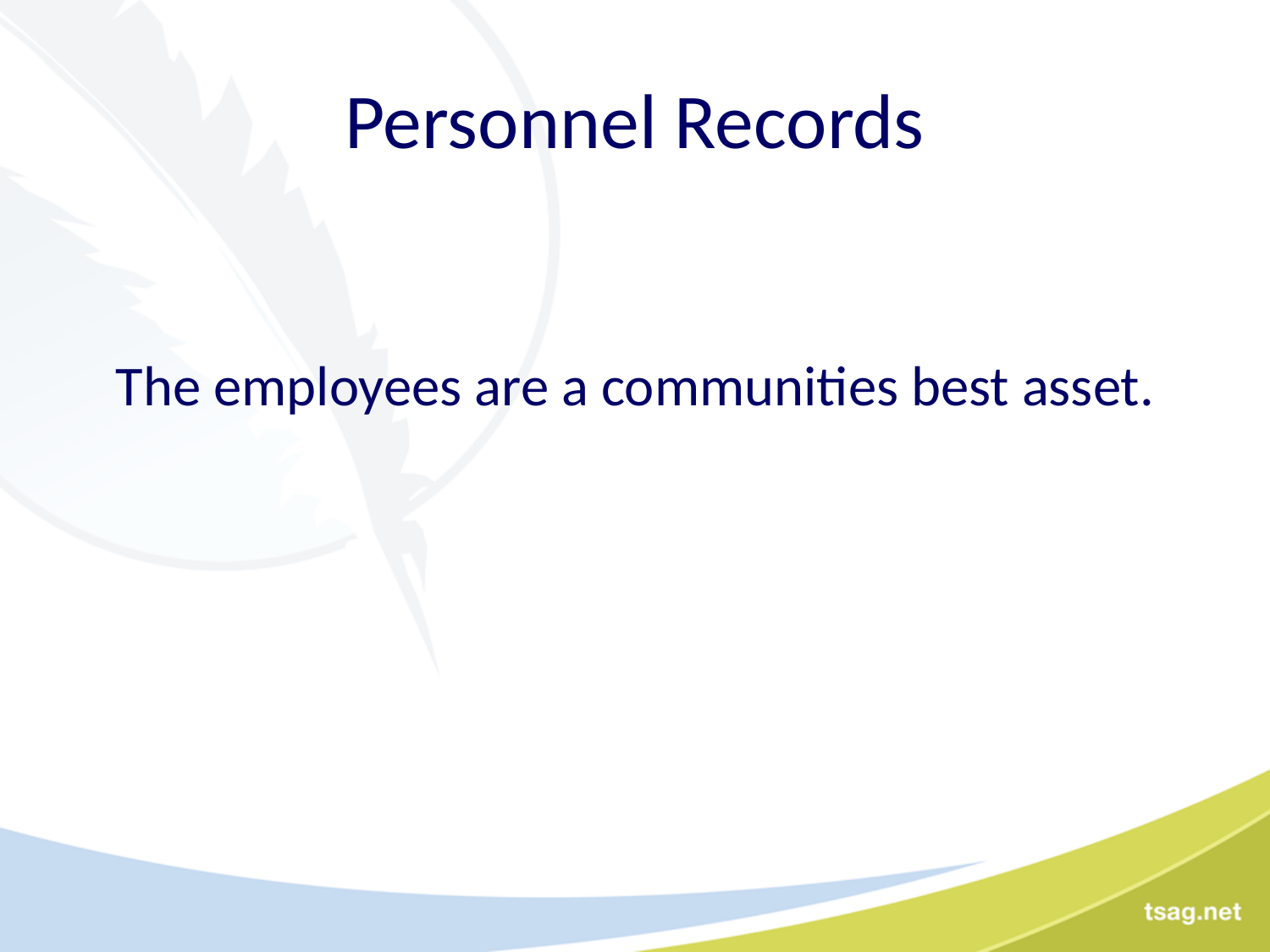

# Personnel Records

The employees are a communities best asset.